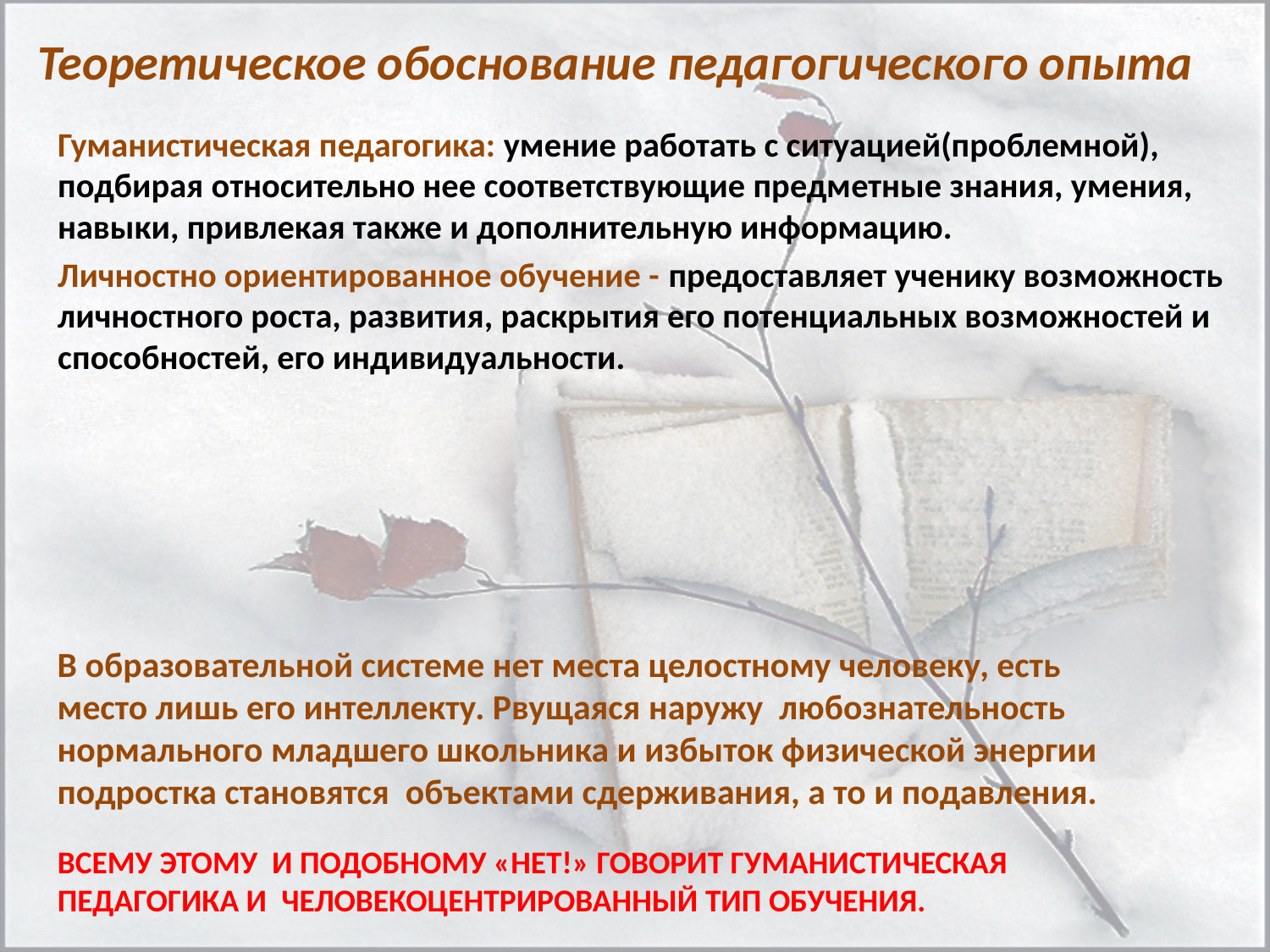

# Теоретическое обоснование педагогического опыта
Гуманистическая педагогика: умение работать с ситуацией(проблемной), подбирая относительно нее соответствующие предметные знания, умения, навыки, привлекая также и дополнительную информацию.
Личностно ориентированное обучение - предоставляет ученику возможность личностного роста, развития, раскрытия его потенциальных возможностей и способностей, его индивидуальности.
В образовательной системе нет места целостному человеку, есть место лишь его интеллекту. Рвущаяся наружу  любознательность  нормального младшего школьника и избыток физической энергии подростка становятся  объектами сдерживания, а то и подавления.

ВСЕМУ ЭТОМУ  И ПОДОБНОМУ «НЕТ!» ГОВОРИТ ГУМАНИСТИЧЕСКАЯ ПЕДАГОГИКА И  ЧЕЛОВЕКОЦЕНТРИРОВАННЫЙ ТИП ОБУЧЕНИЯ.